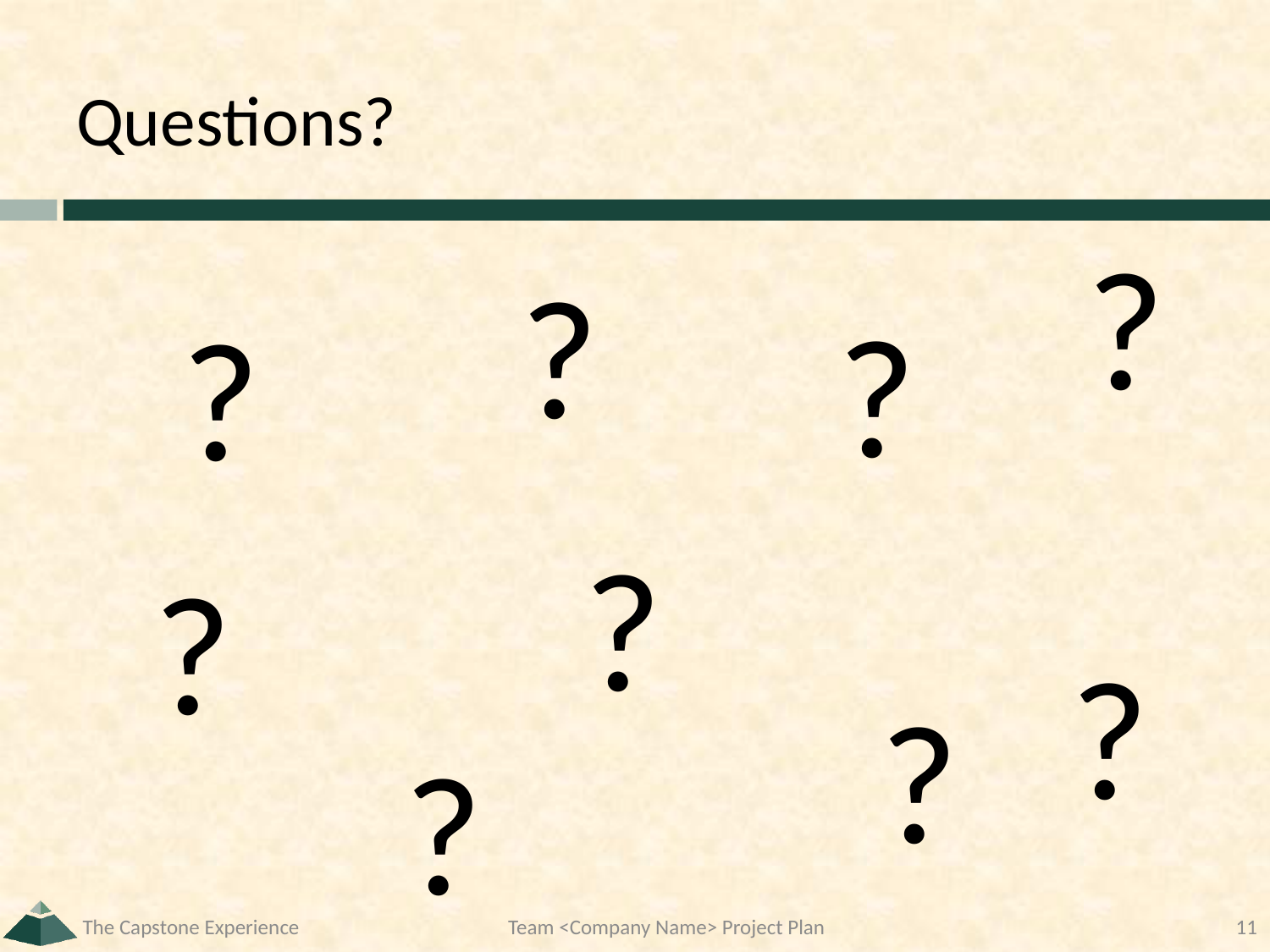

# Questions?
?
?
?
?
?
?
?
?
?
The Capstone Experience
Team <Company Name> Project Plan
11